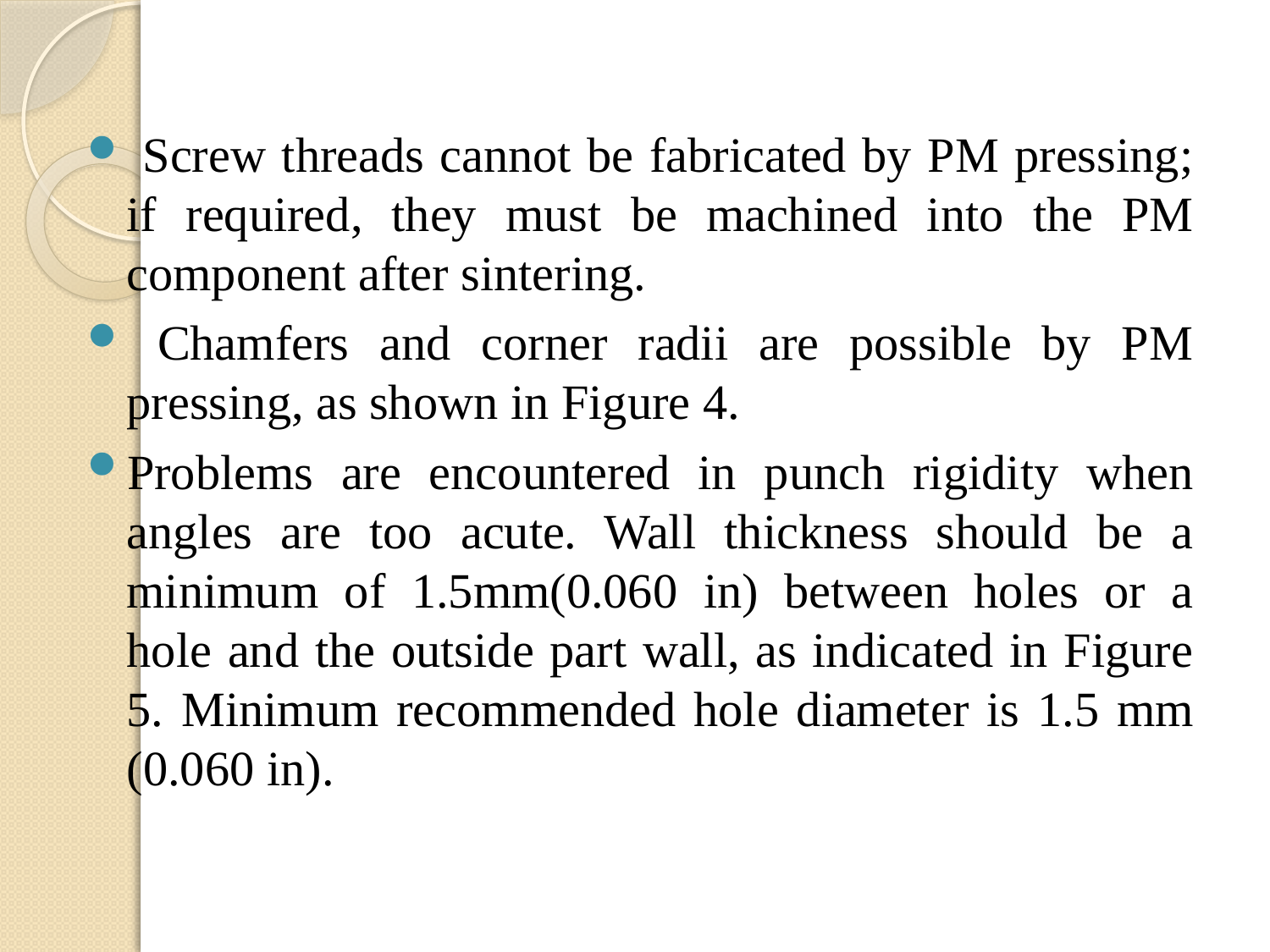

Screw threads cannot be fabricated by PM pressing; if required, they must be machined into the PM component after sintering.
 Chamfers and corner radii are possible by PM pressing, as shown in Figure 4.
Problems are encountered in punch rigidity when angles are too acute. Wall thickness should be a minimum of 1.5mm(0.060 in) between holes or a hole and the outside part wall, as indicated in Figure 5. Minimum recommended hole diameter is 1.5 mm (0.060 in).